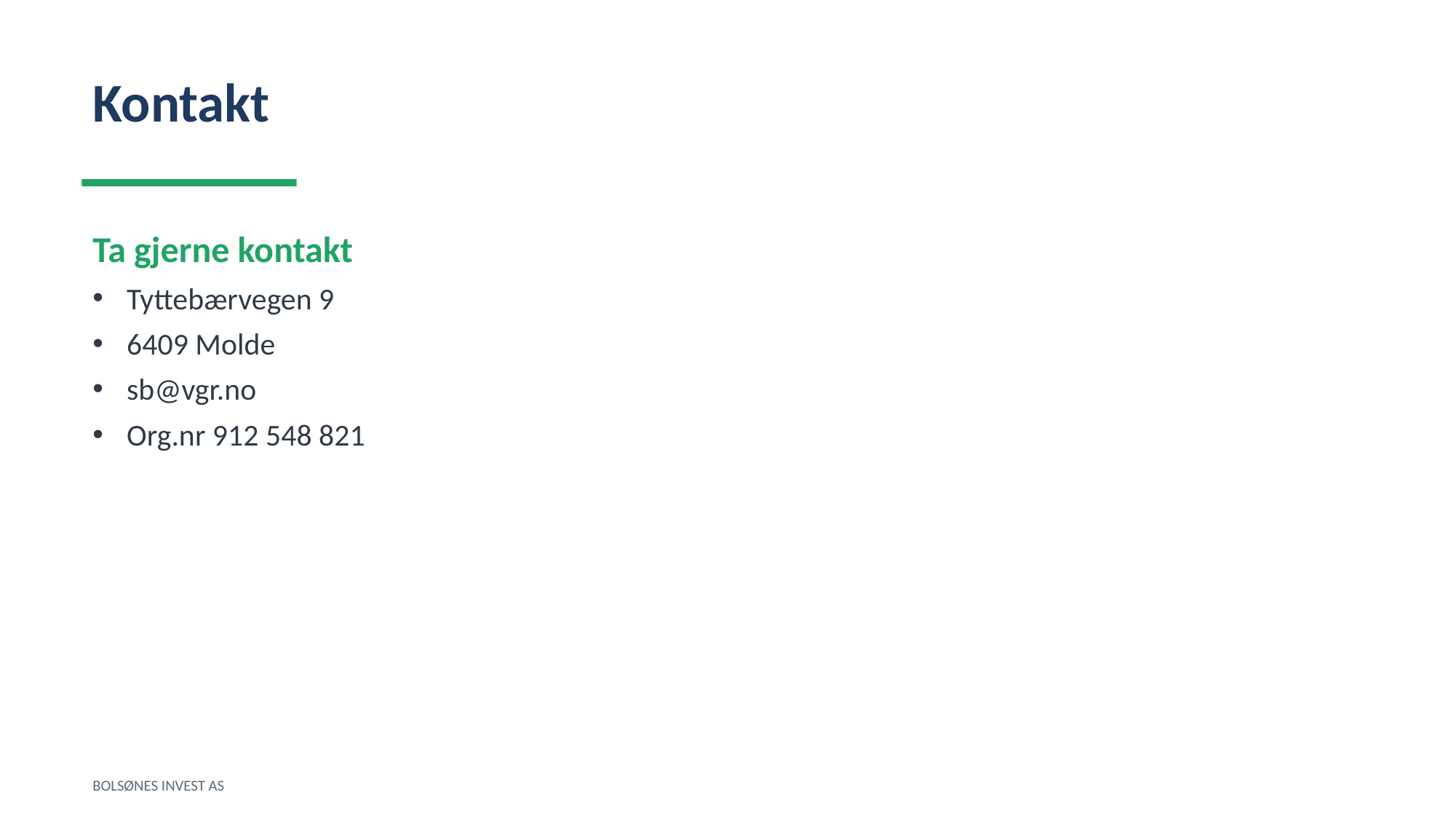

Kontakt

Ta gjerne kontakt
Tyttebærvegen 9
6409 Molde
sb@vgr.no
Org.nr 912 548 821
BOLSØNES INVEST AS